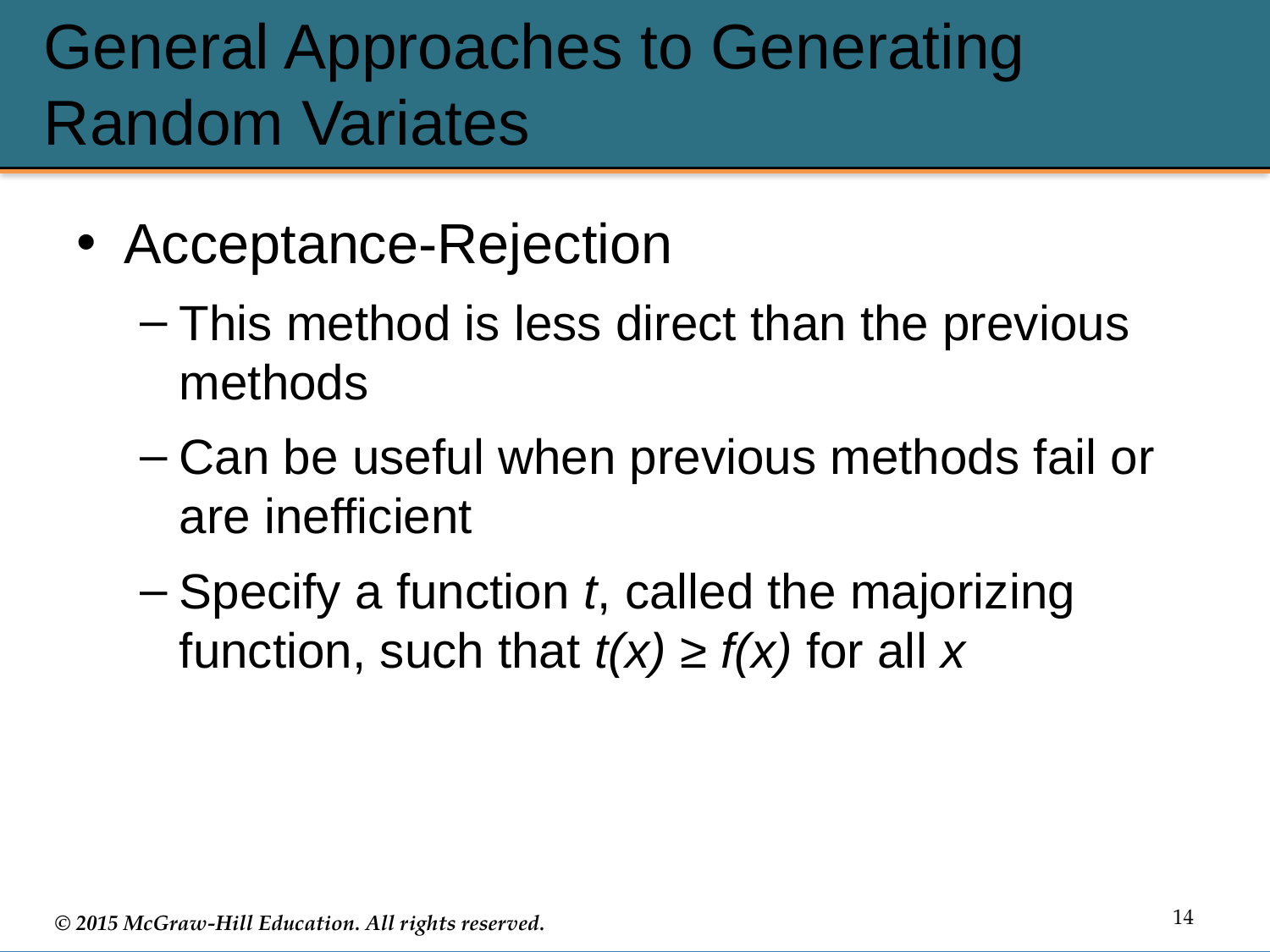

# General Approaches to Generating Random Variates
Acceptance-Rejection
This method is less direct than the previous methods
Can be useful when previous methods fail or are inefficient
Specify a function t, called the majorizing function, such that t(x) ≥ f(x) for all x
14